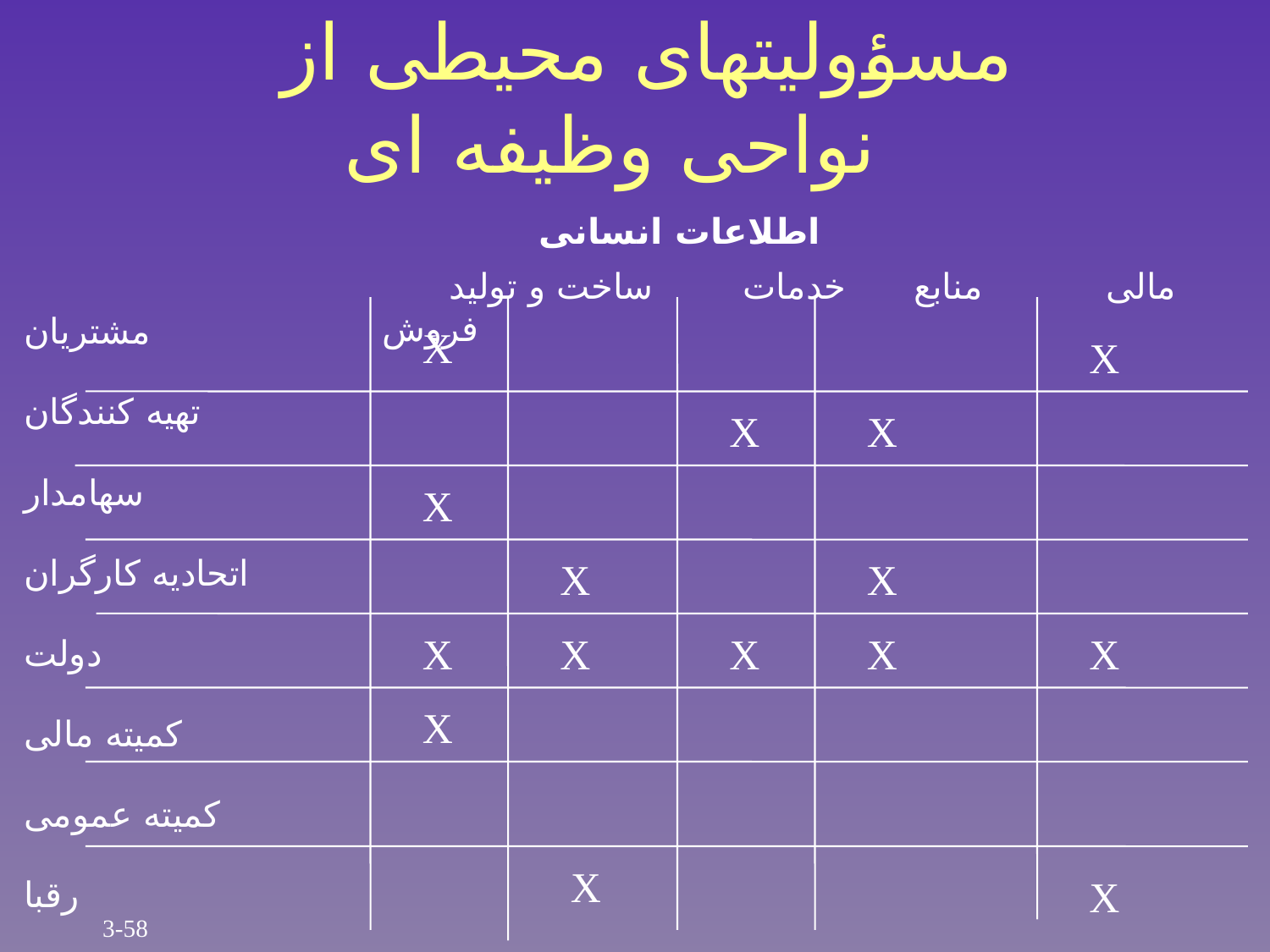

# مسؤولیتهای محیطی از نواحی وظیفه ای
  اطلاعات انسانی
مالی           منابع      خدمات        ساخت و تولید       فروش

مشتریان

تهیه کنندگان

سهامدار

اتحادیه کارگران

دولت

کمیته مالی

کمیته عمومی

رقبا
X
X

X
X

X

X
X

X
X
X
X
X

X

X
X

3-58